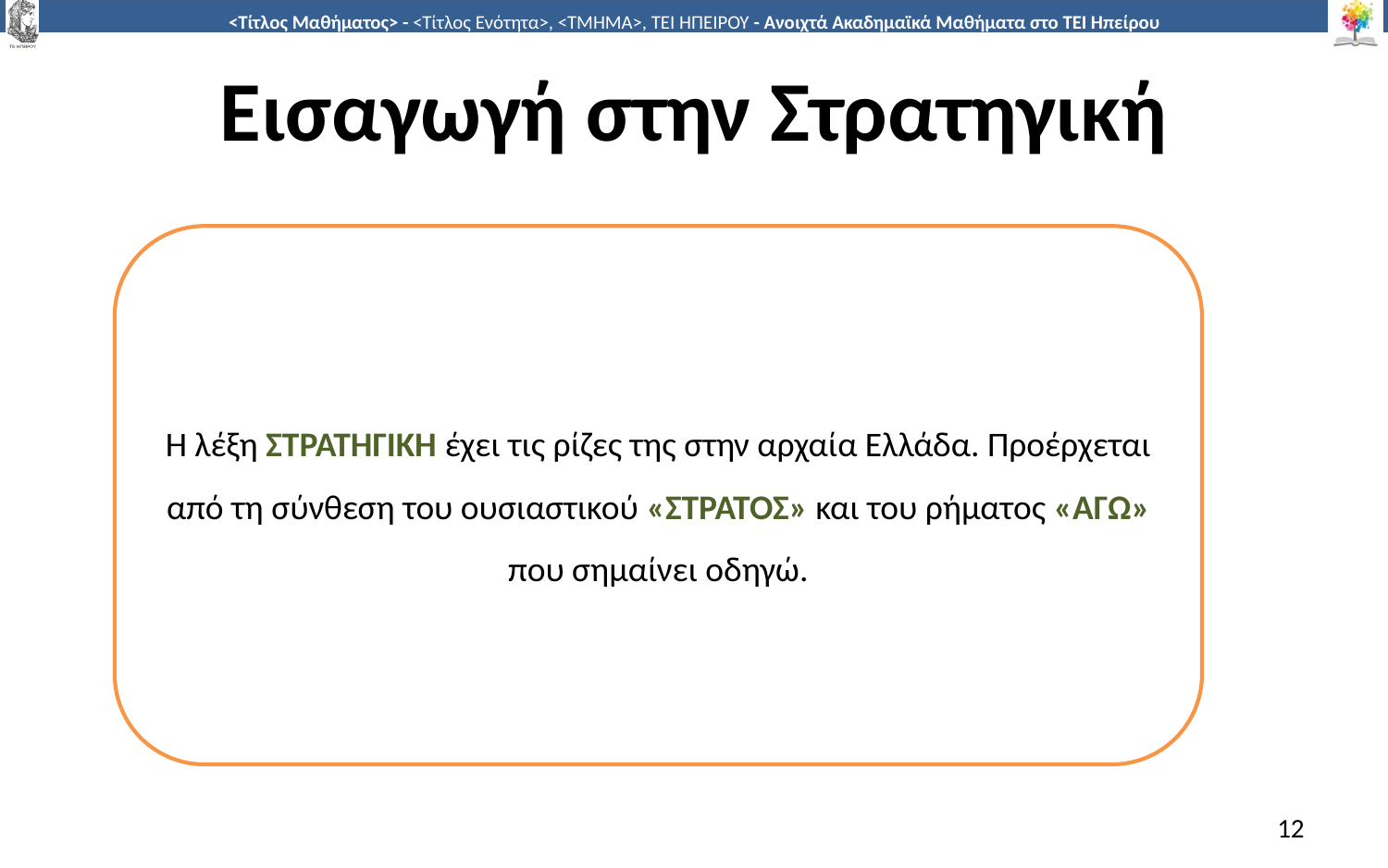

# Εισαγωγή στην Στρατηγική
Η λέξη ΣΤΡΑΤΗΓΙΚΗ έχει τις ρίζες της στην αρχαία Ελλάδα. Προέρχεται από τη σύνθεση του ουσιαστικού «ΣΤΡΑΤΟΣ» και του ρήματος «ΑΓΩ» που σημαίνει οδηγώ.
12